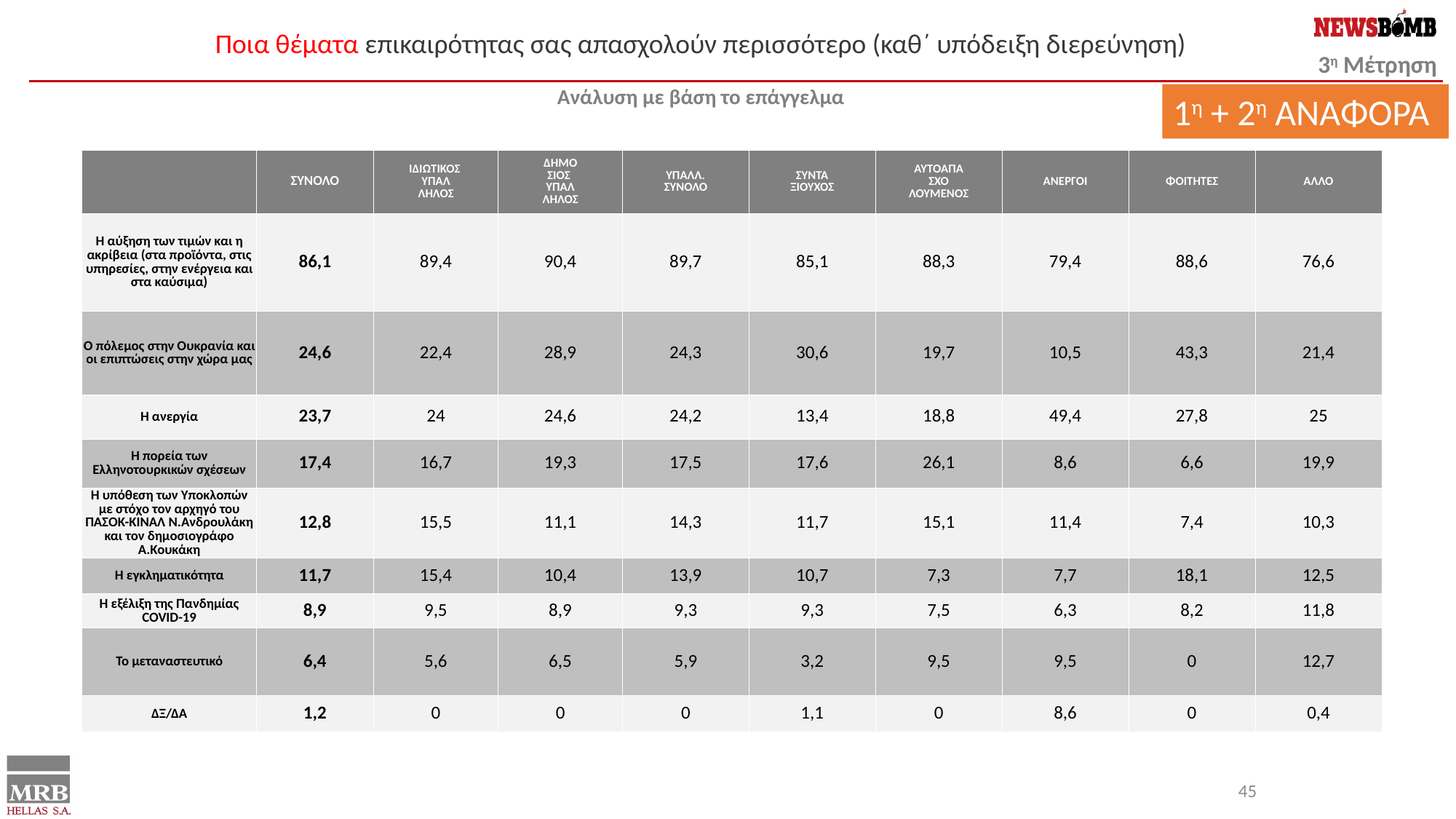

Ποια θέματα επικαιρότητας σας απασχολούν περισσότερο (καθ΄ υπόδειξη διερεύνηση)

Ανάλυση με βάση το επάγγελμα
1η + 2η ΑΝΑΦΟΡΑ
|  | ΣΥΝΟΛΟ | ΙΔΙΩΤΙΚΟΣ ΥΠΑΛ ΛΗΛΟΣ | ΔΗΜΟ ΣΙΟΣ ΥΠΑΛ ΛΗΛΟΣ | ΥΠΑΛΛ. ΣΥΝΟΛΟ | ΣΥΝΤΑ ΞΙΟΥΧΟΣ | ΑΥΤΟΑΠΑ ΣΧΟ ΛΟΥΜΕΝΟΣ | ΑΝΕΡΓΟΙ | ΦΟΙΤΗΤΕΣ | ΑΛΛΟ |
| --- | --- | --- | --- | --- | --- | --- | --- | --- | --- |
| Η αύξηση των τιμών και η ακρίβεια (στα προϊόντα, στις υπηρεσίες, στην ενέργεια και στα καύσιμα) | 86,1 | 89,4 | 90,4 | 89,7 | 85,1 | 88,3 | 79,4 | 88,6 | 76,6 |
| Ο πόλεμος στην Ουκρανία και οι επιπτώσεις στην χώρα μας | 24,6 | 22,4 | 28,9 | 24,3 | 30,6 | 19,7 | 10,5 | 43,3 | 21,4 |
| Η ανεργία | 23,7 | 24 | 24,6 | 24,2 | 13,4 | 18,8 | 49,4 | 27,8 | 25 |
| Η πορεία των Ελληνοτουρκικών σχέσεων | 17,4 | 16,7 | 19,3 | 17,5 | 17,6 | 26,1 | 8,6 | 6,6 | 19,9 |
| Η υπόθεση των Υποκλοπών με στόχο τον αρχηγό του ΠΑΣΟΚ-ΚΙΝΑΛ Ν.Ανδρουλάκη και τον δημοσιογράφο Α.Κουκάκη | 12,8 | 15,5 | 11,1 | 14,3 | 11,7 | 15,1 | 11,4 | 7,4 | 10,3 |
| Η εγκληματικότητα | 11,7 | 15,4 | 10,4 | 13,9 | 10,7 | 7,3 | 7,7 | 18,1 | 12,5 |
| Η εξέλιξη της Πανδημίας COVID-19 | 8,9 | 9,5 | 8,9 | 9,3 | 9,3 | 7,5 | 6,3 | 8,2 | 11,8 |
| Το μεταναστευτικό | 6,4 | 5,6 | 6,5 | 5,9 | 3,2 | 9,5 | 9,5 | 0 | 12,7 |
| ΔΞ/ΔΑ | 1,2 | 0 | 0 | 0 | 1,1 | 0 | 8,6 | 0 | 0,4 |
45